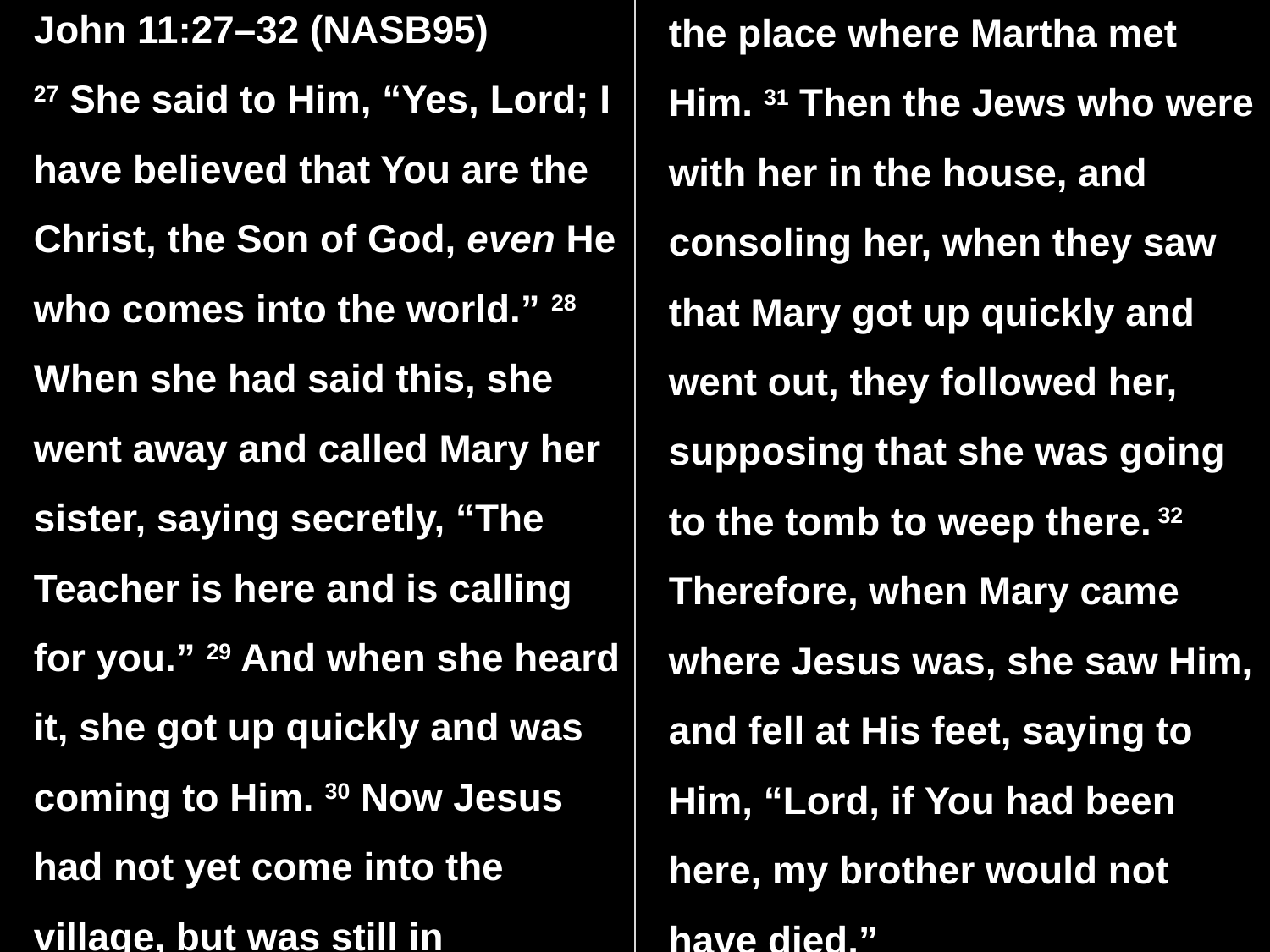

John 11:27–32 (NASB95)
27 She said to Him, “Yes, Lord; I have believed that You are the Christ, the Son of God, even He who comes into the world.” 28 When she had said this, she went away and called Mary her sister, saying secretly, “The Teacher is here and is calling for you.” 29 And when she heard it, she got up quickly and was coming to Him. 30 Now Jesus had not yet come into the village, but was still in
the place where Martha met Him. 31 Then the Jews who were with her in the house, and consoling her, when they saw that Mary got up quickly and went out, they followed her, supposing that she was going to the tomb to weep there. 32 Therefore, when Mary came where Jesus was, she saw Him, and fell at His feet, saying to Him, “Lord, if You had been here, my brother would not have died.”